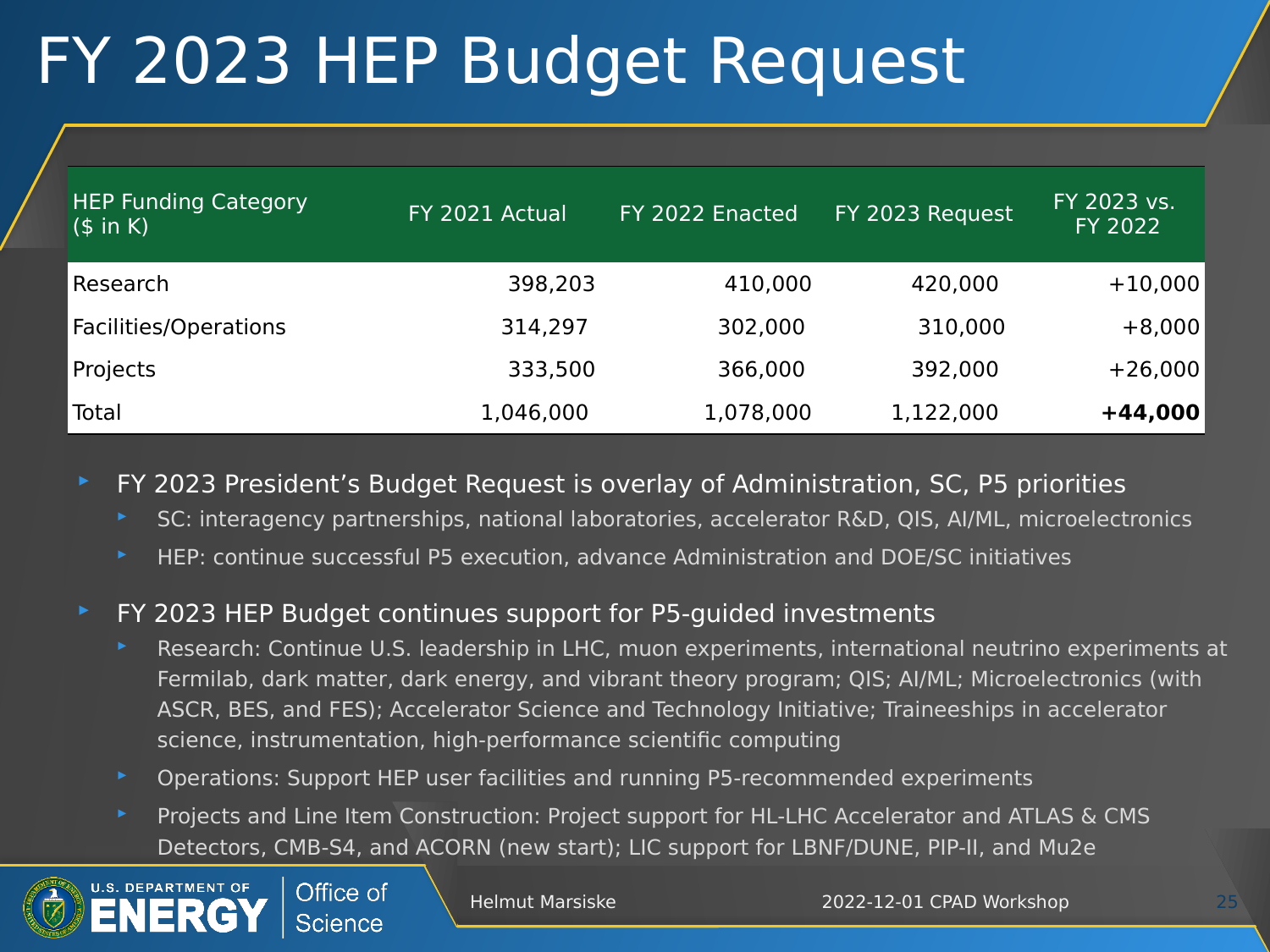

# FY 2023 HEP Budget Request
| HEP Funding Category ($ in K) | FY 2021 Actual | FY 2022 Enacted | FY 2023 Request | FY 2023 vs. FY 2022 |
| --- | --- | --- | --- | --- |
| Research | 398,203 | 410,000 | 420,000 | +10,000 |
| Facilities/Operations | 314,297 | 302,000 | 310,000 | +8,000 |
| Projects | 333,500 | 366,000 | 392,000 | +26,000 |
| Total | 1,046,000 | 1,078,000 | 1,122,000 | +44,000 |
FY 2023 President’s Budget Request is overlay of Administration, SC, P5 priorities
SC: interagency partnerships, national laboratories, accelerator R&D, QIS, AI/ML, microelectronics
HEP: continue successful P5 execution, advance Administration and DOE/SC initiatives
FY 2023 HEP Budget continues support for P5-guided investments
Research: Continue U.S. leadership in LHC, muon experiments, international neutrino experiments at Fermilab, dark matter, dark energy, and vibrant theory program; QIS; AI/ML; Microelectronics (with ASCR, BES, and FES); Accelerator Science and Technology Initiative; Traineeships in accelerator science, instrumentation, high-performance scientific computing
Operations: Support HEP user facilities and running P5-recommended experiments
Projects and Line Item Construction: Project support for HL-LHC Accelerator and ATLAS & CMS Detectors, CMB-S4, and ACORN (new start); LIC support for LBNF/DUNE, PIP-II, and Mu2e
Helmut Marsiske
2022-12-01 CPAD Workshop
25